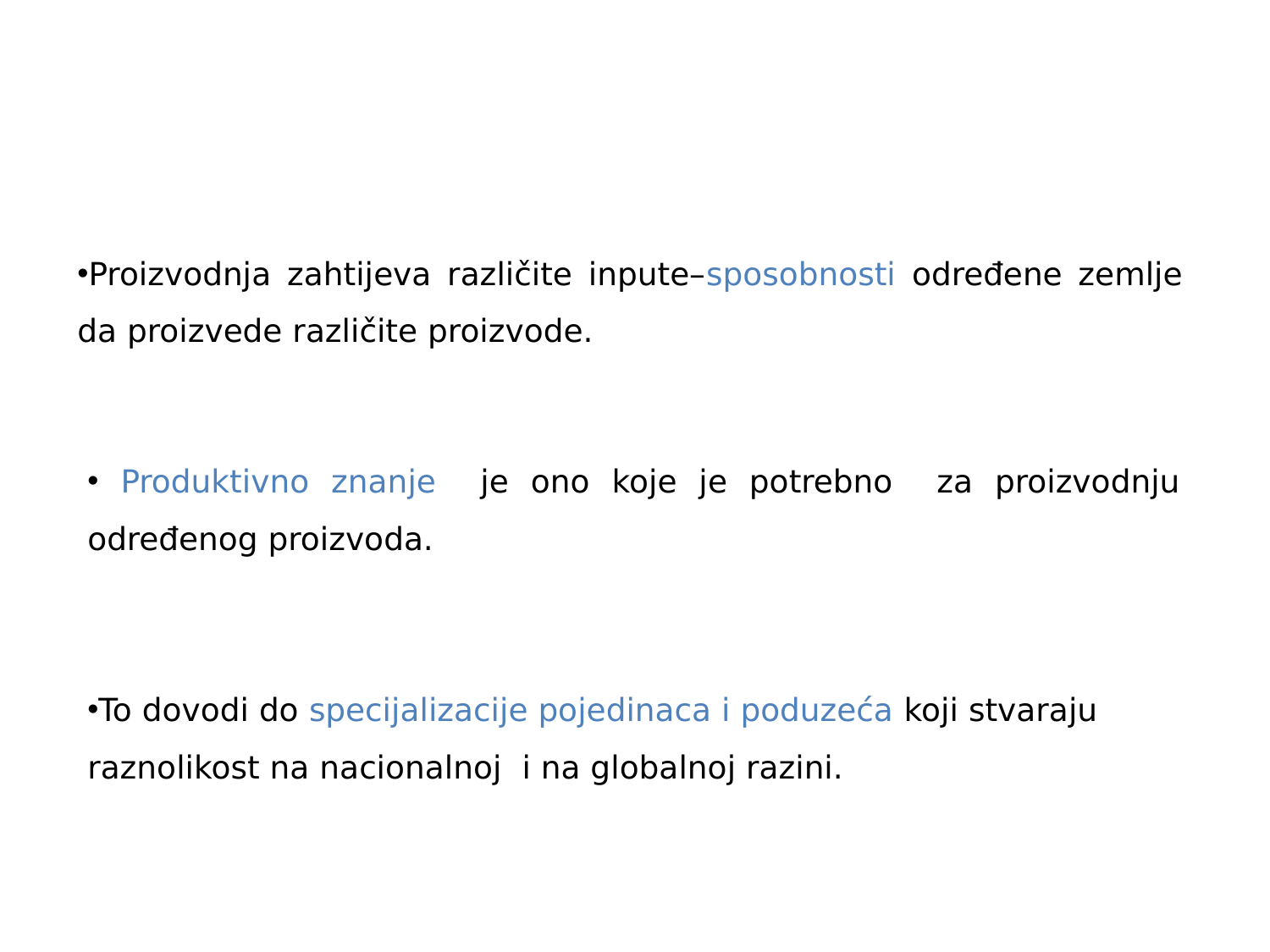

Proizvodnja zahtijeva različite inpute–sposobnosti određene zemlje da proizvede različite proizvode.
 Produktivno znanje  je ono koje je potrebno  za proizvodnju  određenog proizvoda.

To dovodi do specijalizacije pojedinaca i poduzeća koji stvaraju raznolikost na nacionalnoj  i na globalnoj razini.